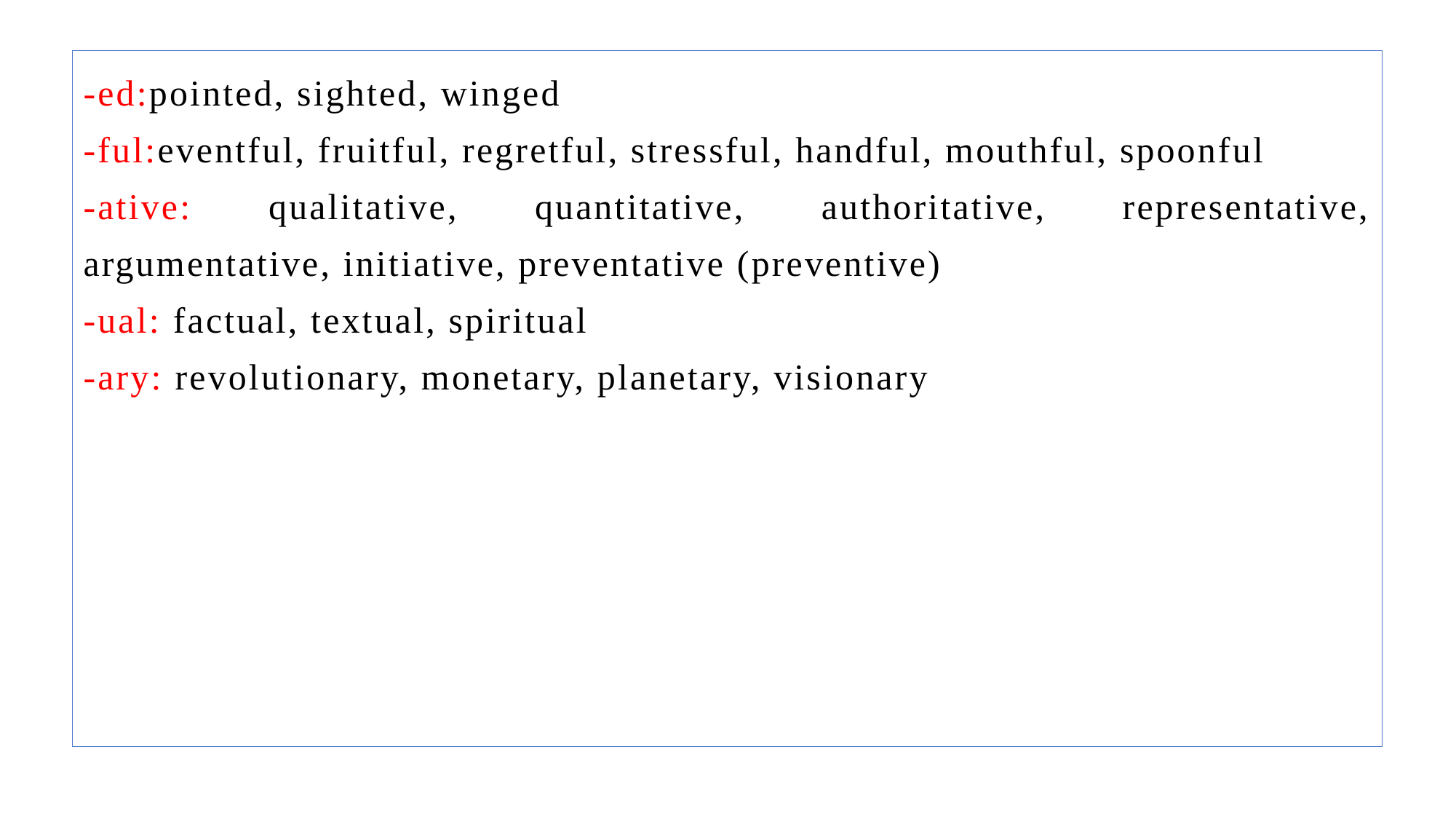

-ed:pointed, sighted, winged
-ful:eventful, fruitful, regretful, stressful, handful, mouthful, spoonful
-ative: qualitative, quantitative, authoritative, representative, argumentative, initiative, preventative (preventive)
-ual: factual, textual, spiritual
-ary: revolutionary, monetary, planetary, visionary